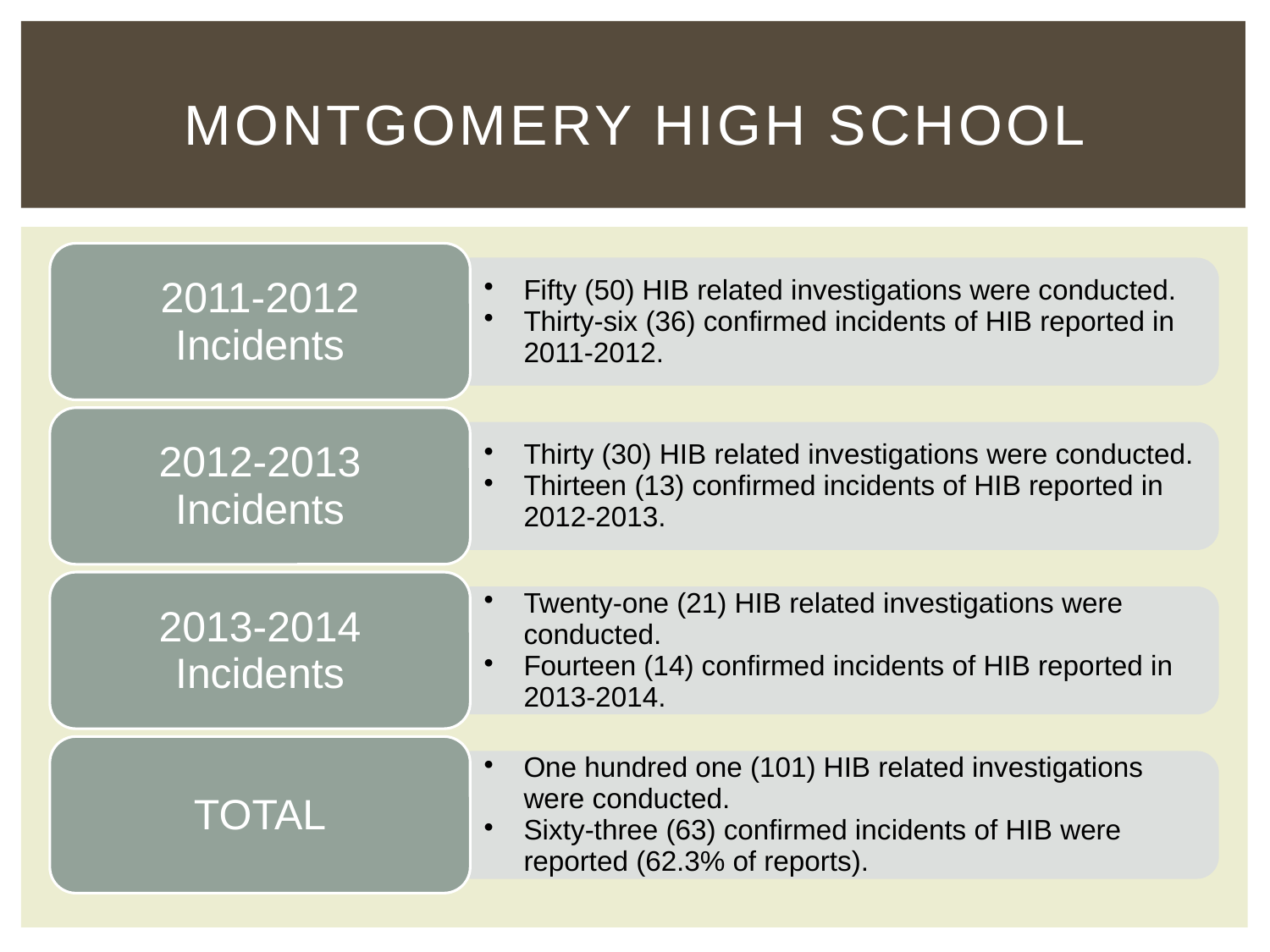

# MONTGOMERY HIGH SCHOOL
2011-2012 Incidents
Fifty (50) HIB related investigations were conducted.
Thirty-six (36) confirmed incidents of HIB reported in 2011-2012.
2012-2013 Incidents
Thirty (30) HIB related investigations were conducted.
2013-2014 Incidents
Thirteen (13) confirmed incidents of HIB reported in 2012-2013.
Twenty-one (21) HIB related investigations were conducted.
Fourteen (14) confirmed incidents of HIB reported in 2013-2014.
TOTAL
One hundred one (101) HIB related investigations were conducted.
Sixty-three (63) confirmed incidents of HIB were reported (62.3% of reports).